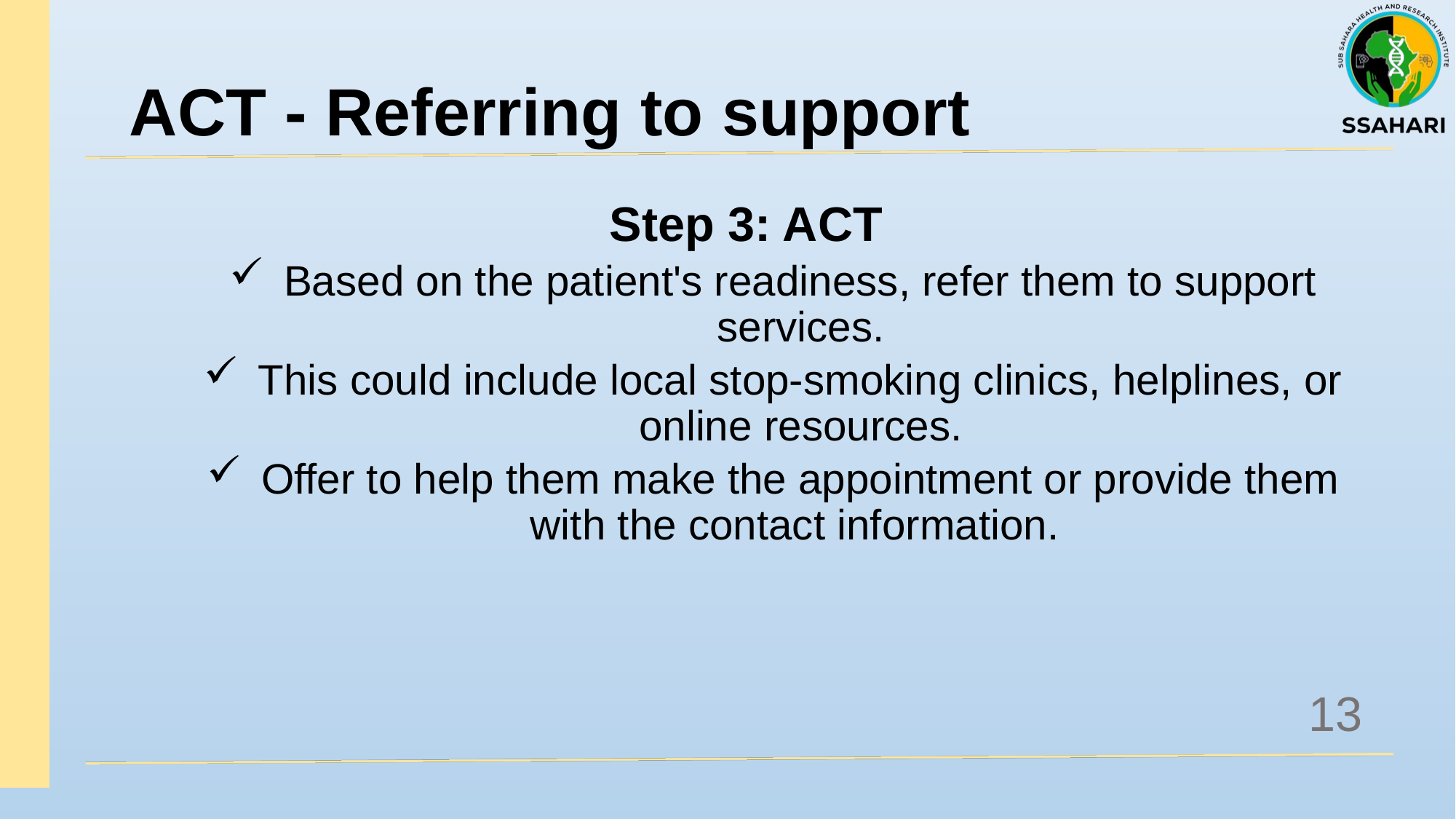

# ACT - Referring to support
Step 3: ACT
Based on the patient's readiness, refer them to support services.
This could include local stop-smoking clinics, helplines, or online resources.
Offer to help them make the appointment or provide them with the contact information.
13